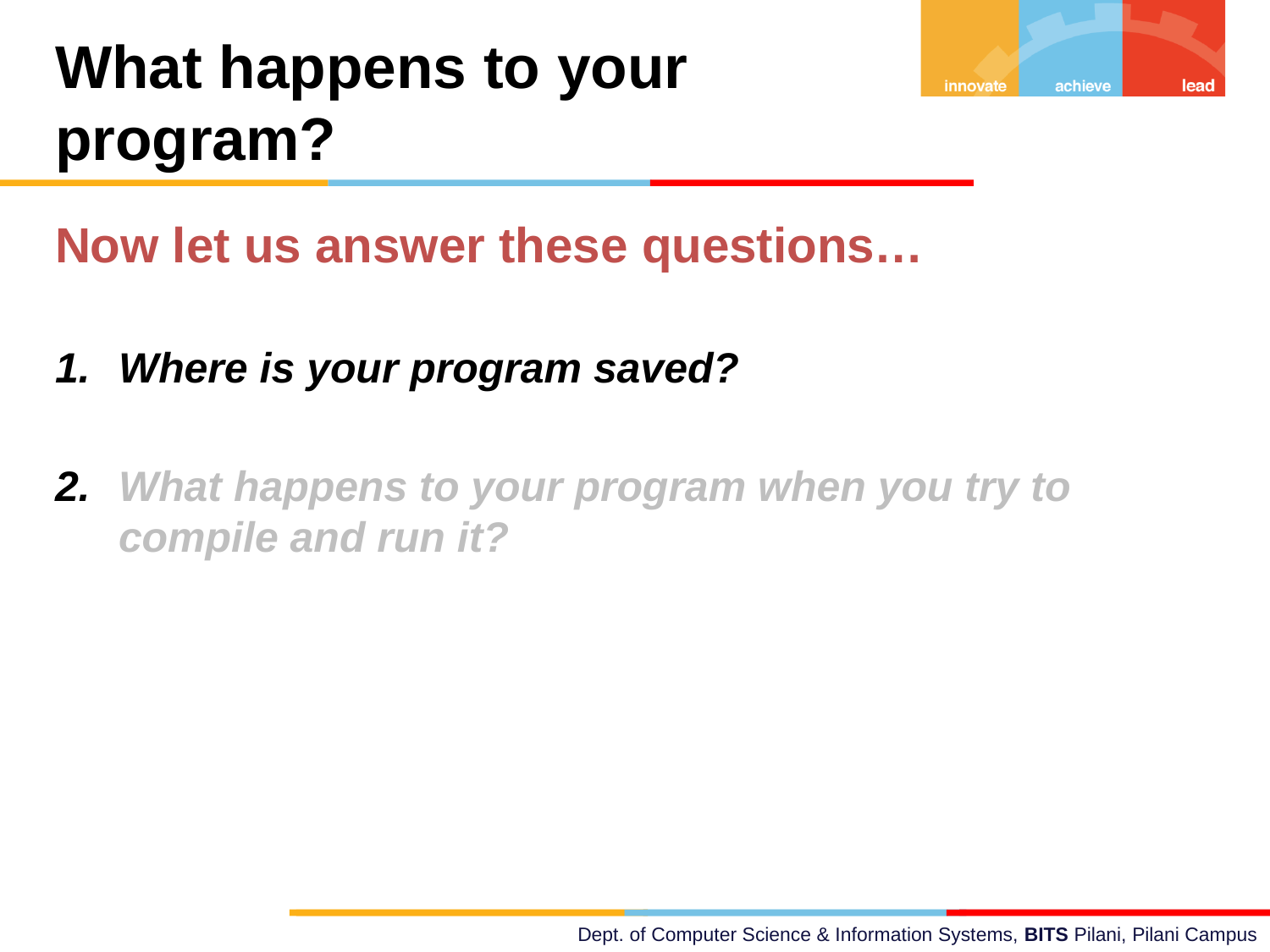

What happens to your program?
Now let us answer these questions…

Where is your program saved?

What happens to your program when you try to compile and run it?